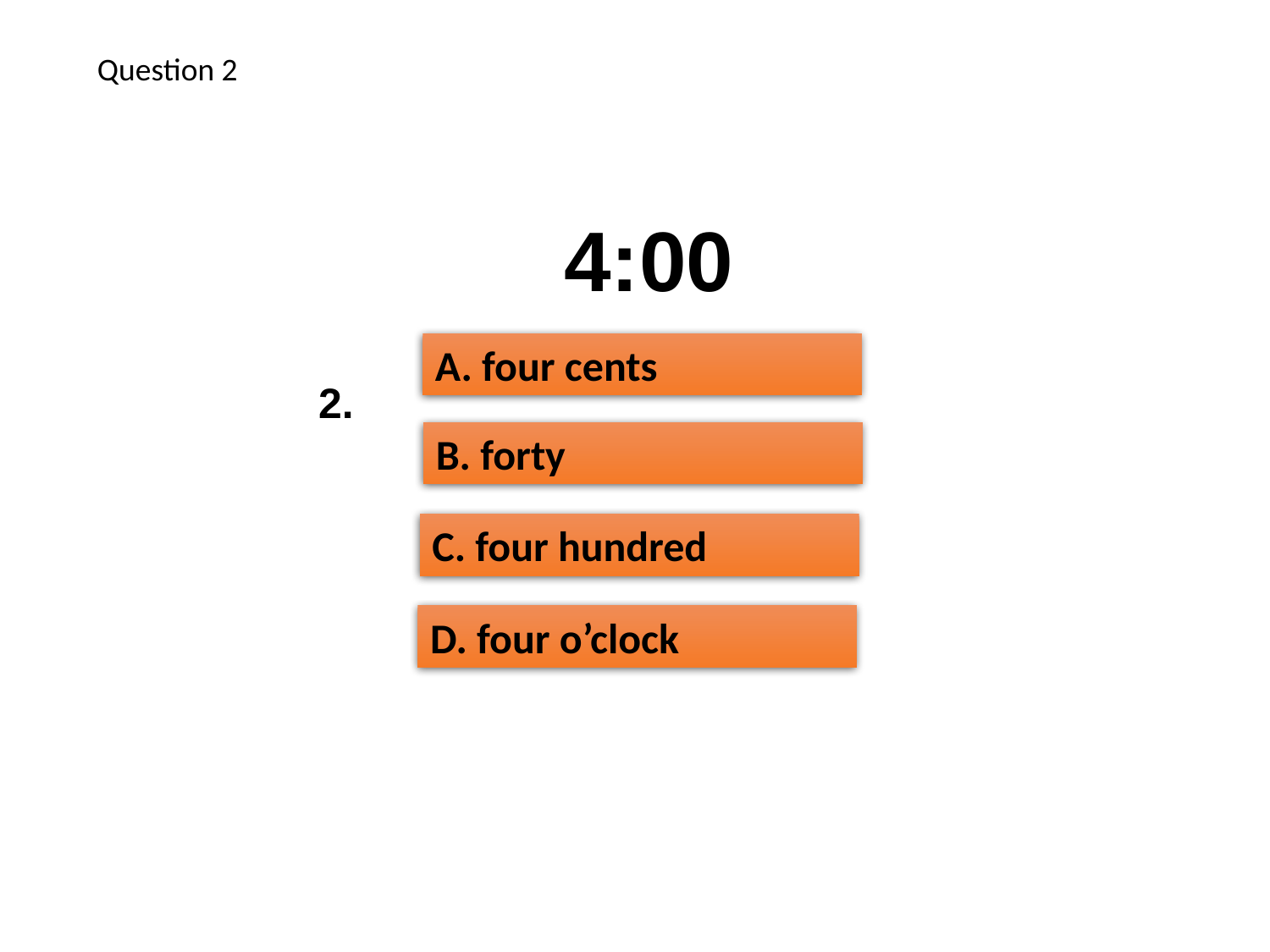

Question 2
4:00
A. four cents
2.
B. forty
C. four hundred
D. four o’clock